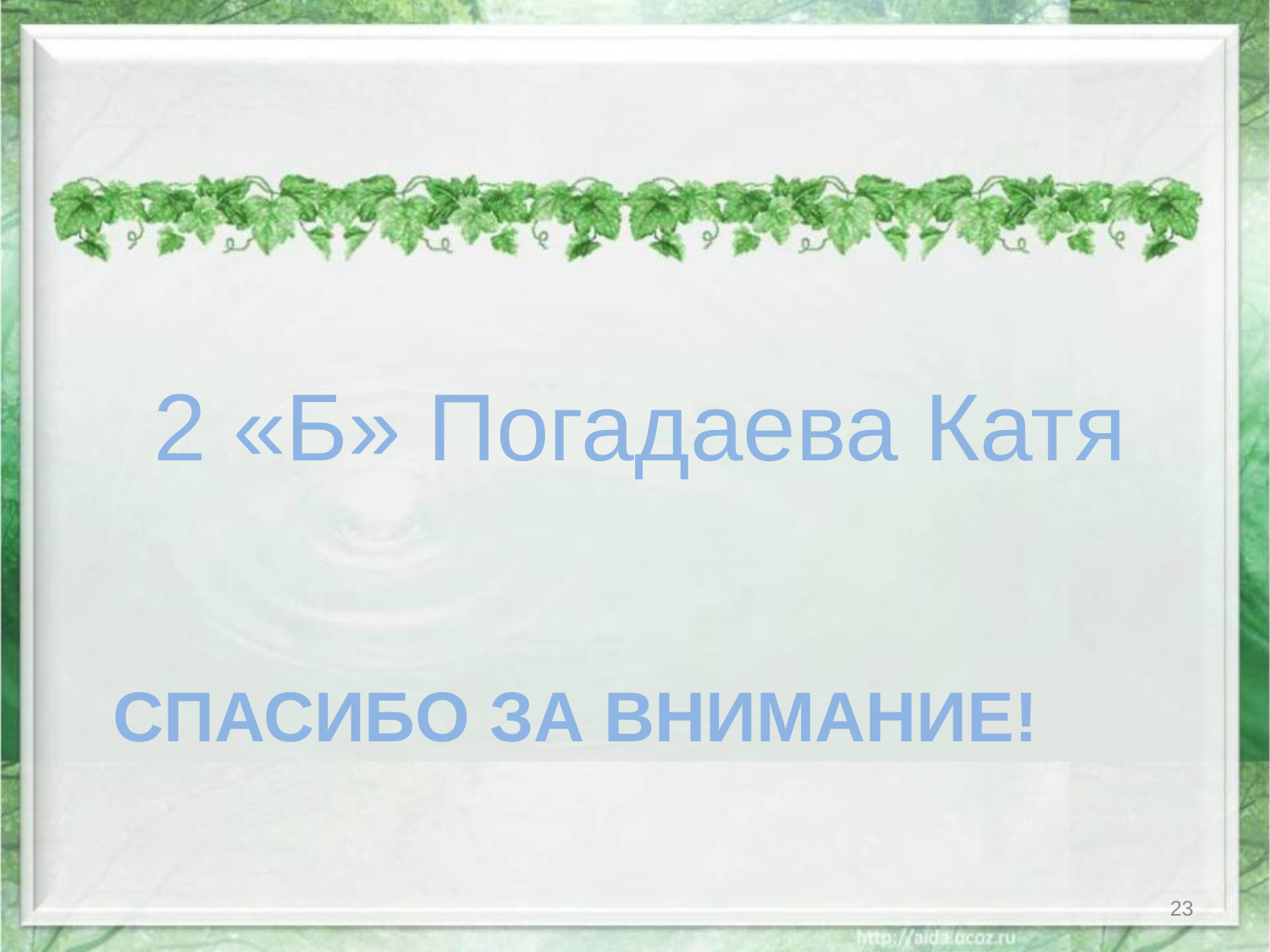

2 «Б» Погадаева Катя
# Спасибо за внимание!
23